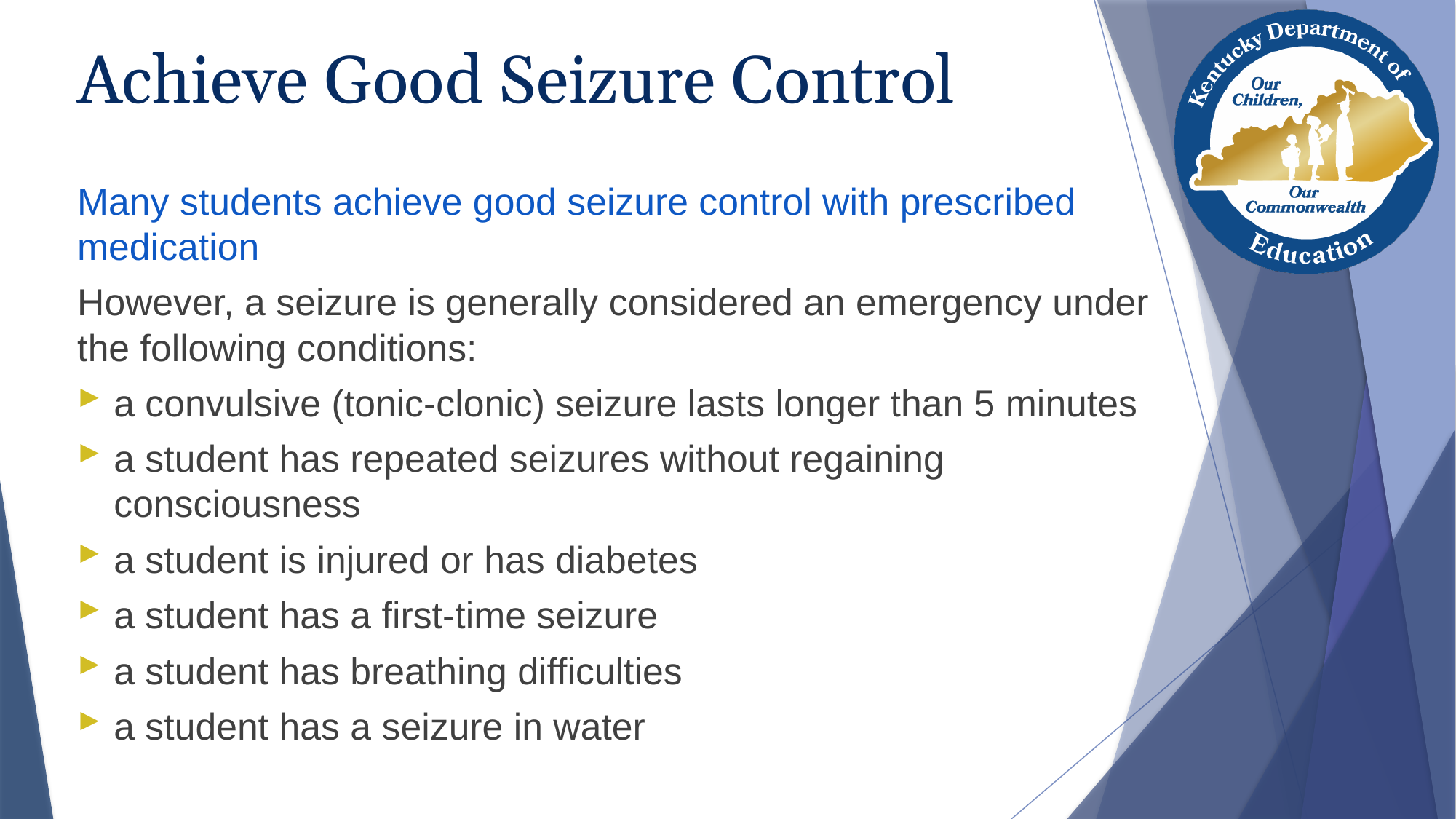

# Achieve Good Seizure Control
Many students achieve good seizure control with prescribed medication
However, a seizure is generally considered an emergency under the following conditions:
a convulsive (tonic-clonic) seizure lasts longer than 5 minutes
a student has repeated seizures without regaining consciousness
a student is injured or has diabetes
a student has a first-time seizure
a student has breathing difficulties
a student has a seizure in water